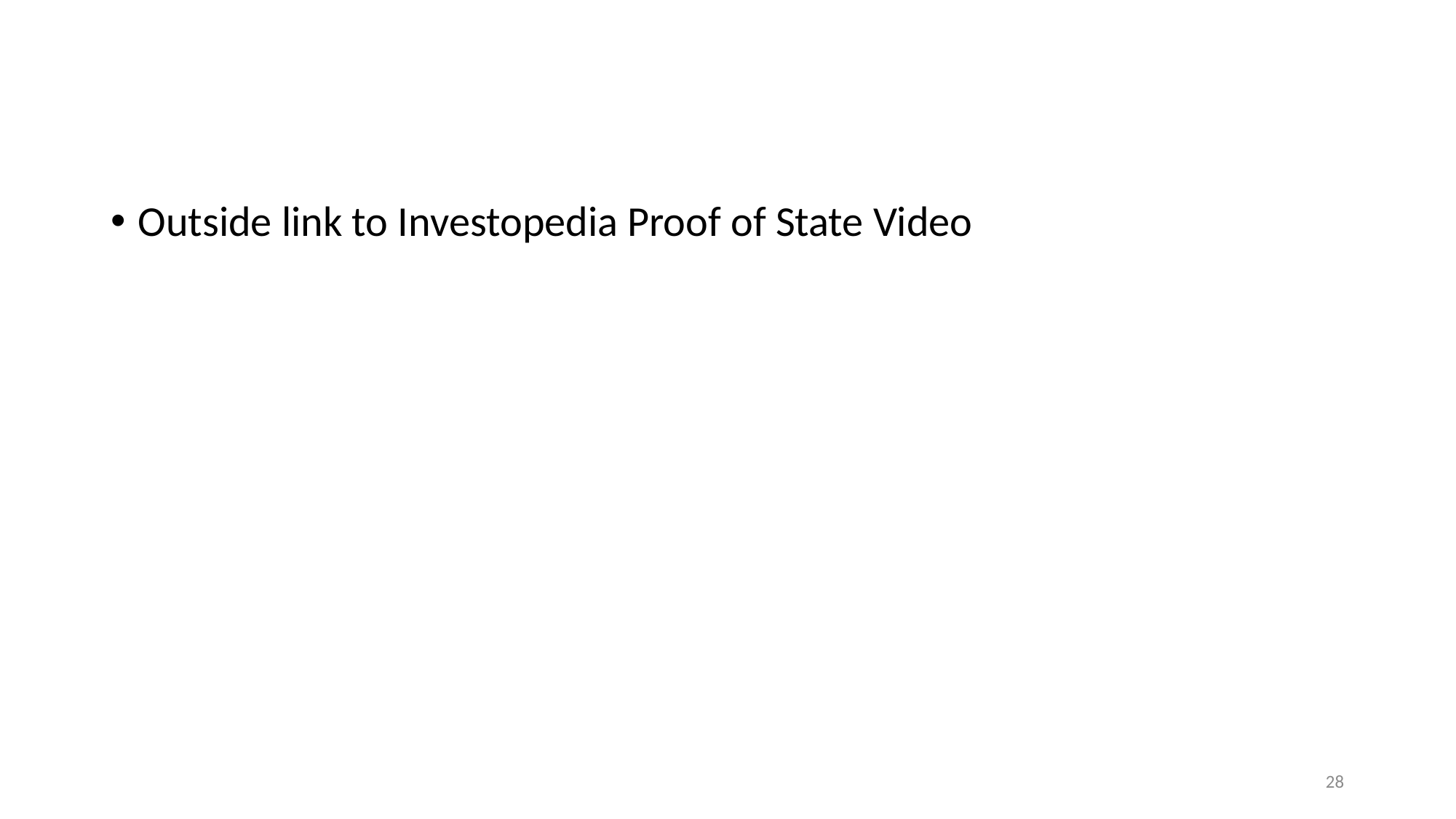

Outside link to Investopedia Proof of State Video
28